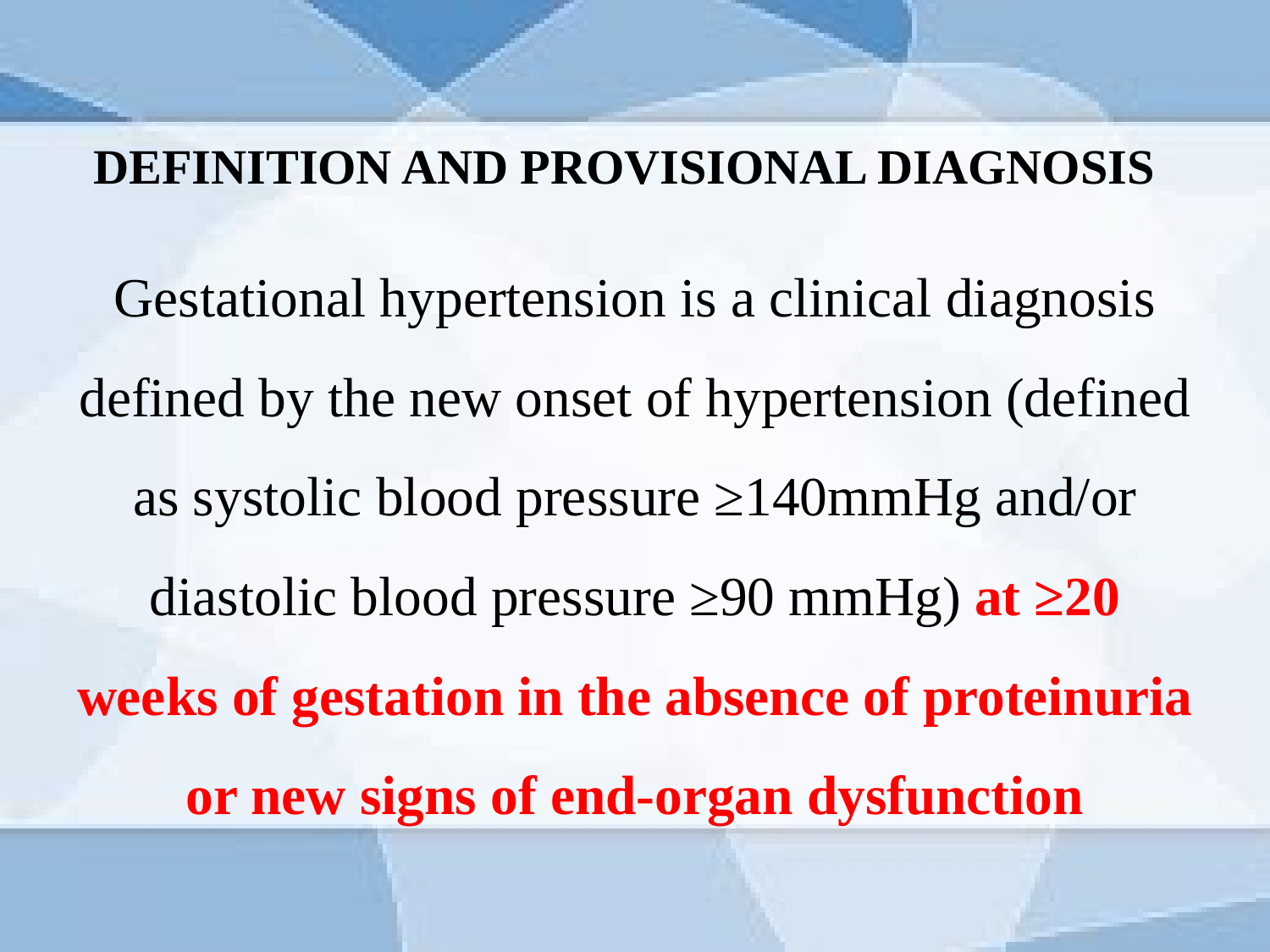

# DEFINITION AND PROVISIONAL DIAGNOSIS
Gestational hypertension is a clinical diagnosis defined by the new onset of hypertension (defined as systolic blood pressure ≥140mmHg and/or diastolic blood pressure ≥90 mmHg) at ≥20 weeks of gestation in the absence of proteinuria or new signs of end-organ dysfunction